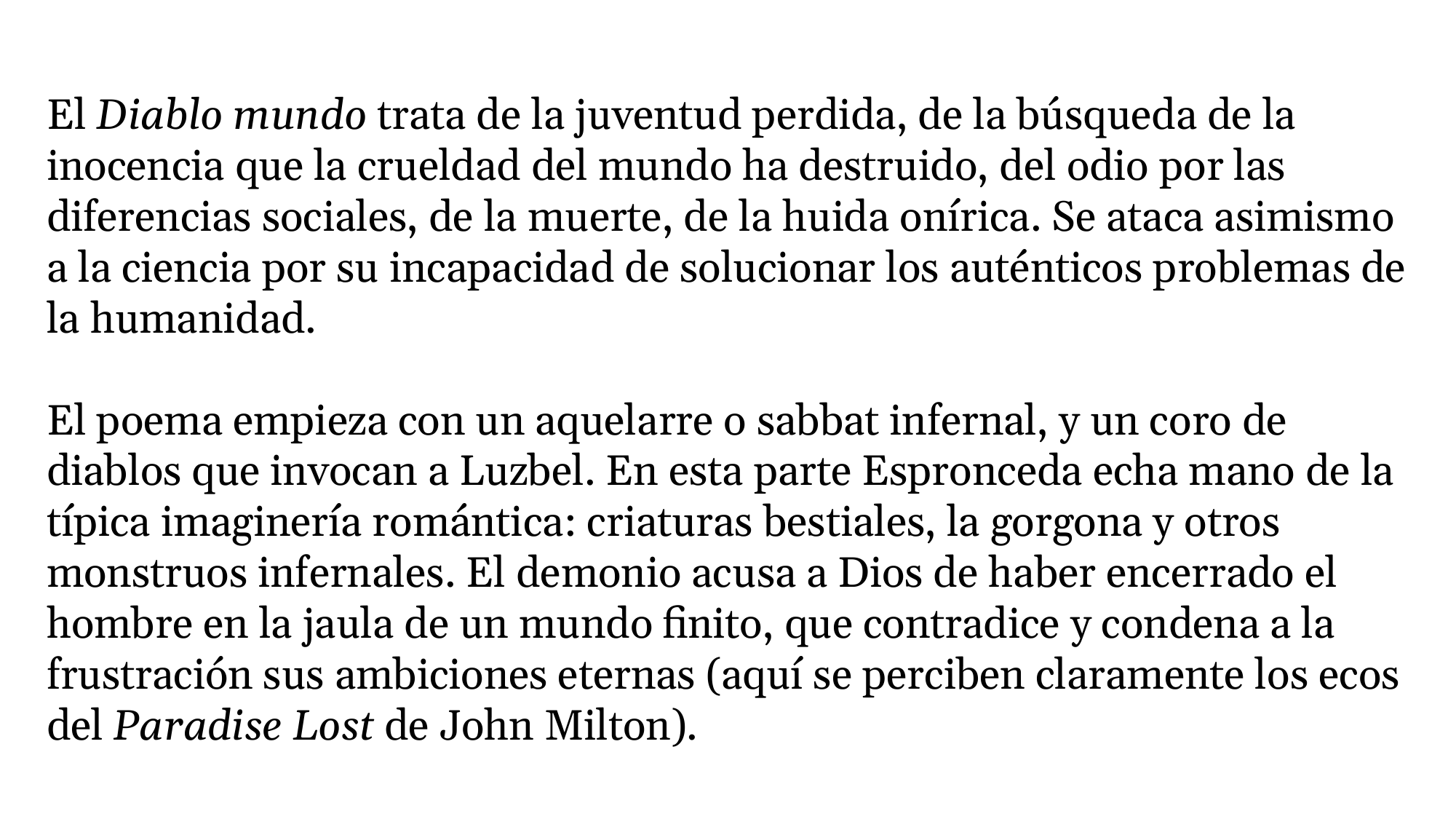

El Diablo mundo trata de la juventud perdida, de la búsqueda de la inocencia que la crueldad del mundo ha destruido, del odio por las diferencias sociales, de la muerte, de la huida onírica. Se ataca asimismo a la ciencia por su incapacidad de solucionar los auténticos problemas de la humanidad.

El poema empieza con un aquelarre o sabbat infernal, y un coro de diablos que invocan a Luzbel. En esta parte Espronceda echa mano de la típica imaginería romántica: criaturas bestiales, la gorgona y otros monstruos infernales. El demonio acusa a Dios de haber encerrado el hombre en la jaula de un mundo finito, que contradice y condena a la frustración sus ambiciones eternas (aquí se perciben claramente los ecos del Paradise Lost de John Milton).